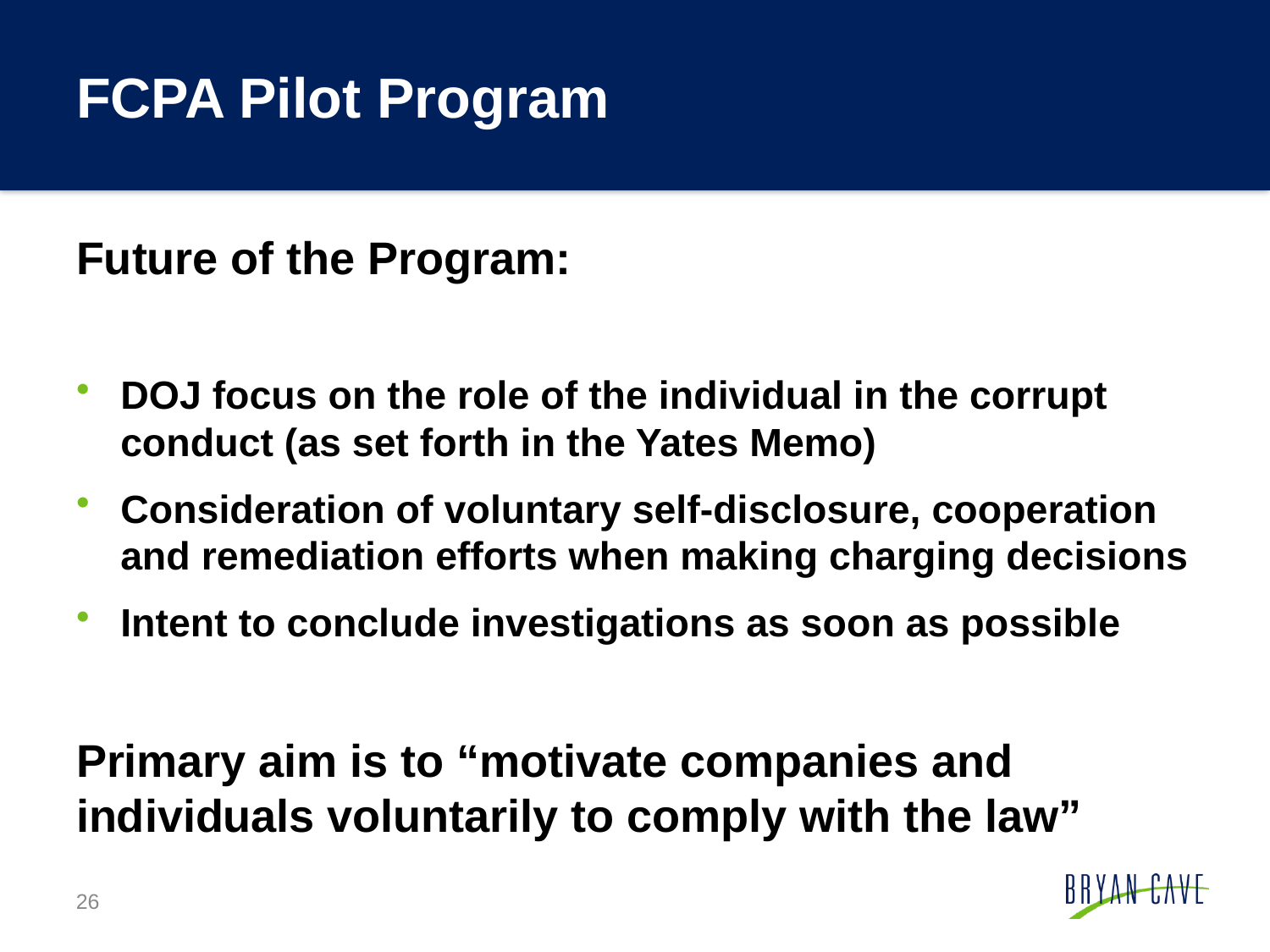

# FCPA Pilot Program
Future of the Program:

DOJ focus on the role of the individual in the corrupt conduct (as set forth in the Yates Memo)
Consideration of voluntary self-disclosure, cooperation and remediation efforts when making charging decisions
Intent to conclude investigations as soon as possible

Primary aim is to “motivate companies and individuals voluntarily to comply with the law”